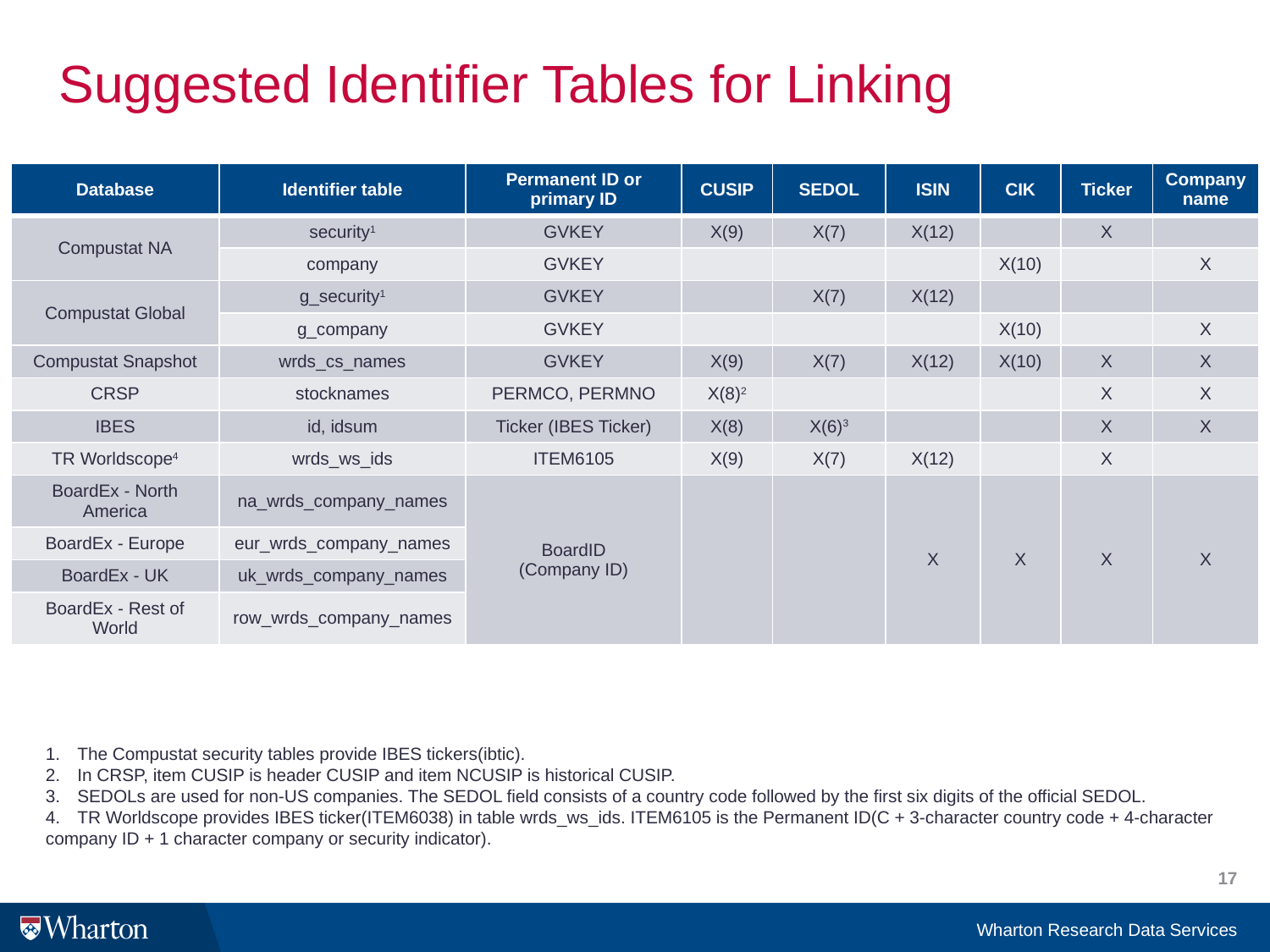

# Suggested Identifier Tables for Linking
| Database | Identifier table | Permanent ID or primary ID | CUSIP | SEDOL | ISIN | CIK | Ticker | Company name |
| --- | --- | --- | --- | --- | --- | --- | --- | --- |
| Compustat NA | security1 | GVKEY | X(9) | X(7) | X(12) |  | X |  |
|  | company | GVKEY |  |  |  | X(10) |  | X |
| Compustat Global | g\_security1 | GVKEY |  | X(7) | X(12) |  |  |  |
|  | g\_company | GVKEY |  |  |  | X(10) |  | X |
| Compustat Snapshot | wrds\_cs\_names | GVKEY | X(9) | X(7) | X(12) | X(10) | X | X |
| CRSP | stocknames | PERMCO, PERMNO | X(8)2 |  |  |  | X | X |
| IBES | id, idsum | Ticker (IBES Ticker) | X(8) | X(6)3 |  |  | X | X |
| TR Worldscope4 | wrds\_ws\_ids | ITEM6105 | X(9) | X(7) | X(12) |  | X |  |
| BoardEx - North America | na\_wrds\_company\_names | BoardID (Company ID) |  |  | X | X | X | X |
| BoardEx - Europe | eur\_wrds\_company\_names |  |  |  |  |  |  |  |
| BoardEx - UK | uk\_wrds\_company\_names |  |  |  |  |  |  |  |
| BoardEx - Rest of World | row\_wrds\_company\_names |  |  |  |  |  |  |  |
The Compustat security tables provide IBES tickers(ibtic).
In CRSP, item CUSIP is header CUSIP and item NCUSIP is historical CUSIP.
SEDOLs are used for non-US companies. The SEDOL field consists of a country code followed by the first six digits of the official SEDOL.
TR Worldscope provides IBES ticker(ITEM6038) in table wrds_ws_ids. ITEM6105 is the Permanent ID(C + 3-character country code + 4-character
company ID + 1 character company or security indicator).
17
Wharton Research Data Services